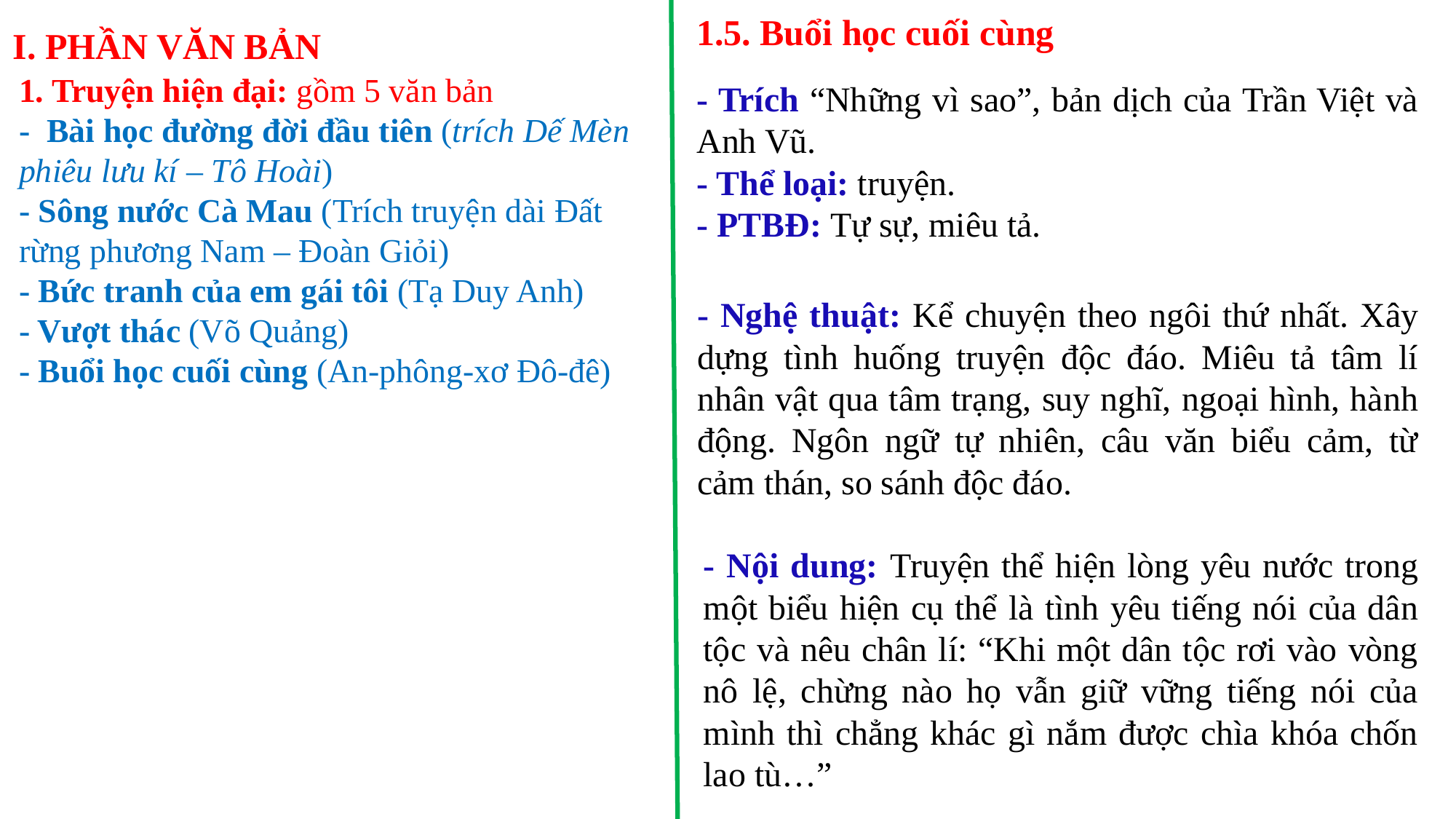

1.5. Buổi học cuối cùng
I. PHẦN VĂN BẢN
1. Truyện hiện đại: gồm 5 văn bản
-  Bài học đường đời đầu tiên (trích Dế Mèn phiêu lưu kí – Tô Hoài)
- Sông nước Cà Mau (Trích truyện dài Đất rừng phương Nam – Đoàn Giỏi)
- Bức tranh của em gái tôi (Tạ Duy Anh)
- Vượt thác (Võ Quảng)
- Buổi học cuối cùng (An-phông-xơ Đô-đê)
- Trích “Những vì sao”, bản dịch của Trần Việt và Anh Vũ.
- Thể loại: truyện.
- PTBĐ: Tự sự, miêu tả.

- Nghệ thuật: Kể chuyện theo ngôi thứ nhất. Xây dựng tình huống truyện độc đáo. Miêu tả tâm lí nhân vật qua tâm trạng, suy nghĩ, ngoại hình, hành động. Ngôn ngữ tự nhiên, câu văn biểu cảm, từ cảm thán, so sánh độc đáo.

- Nội dung: Truyện thể hiện lòng yêu nước trong một biểu hiện cụ thể là tình yêu tiếng nói của dân tộc và nêu chân lí: “Khi một dân tộc rơi vào vòng nô lệ, chừng nào họ vẫn giữ vững tiếng nói của mình thì chẳng khác gì nắm được chìa khóa chốn lao tù…”